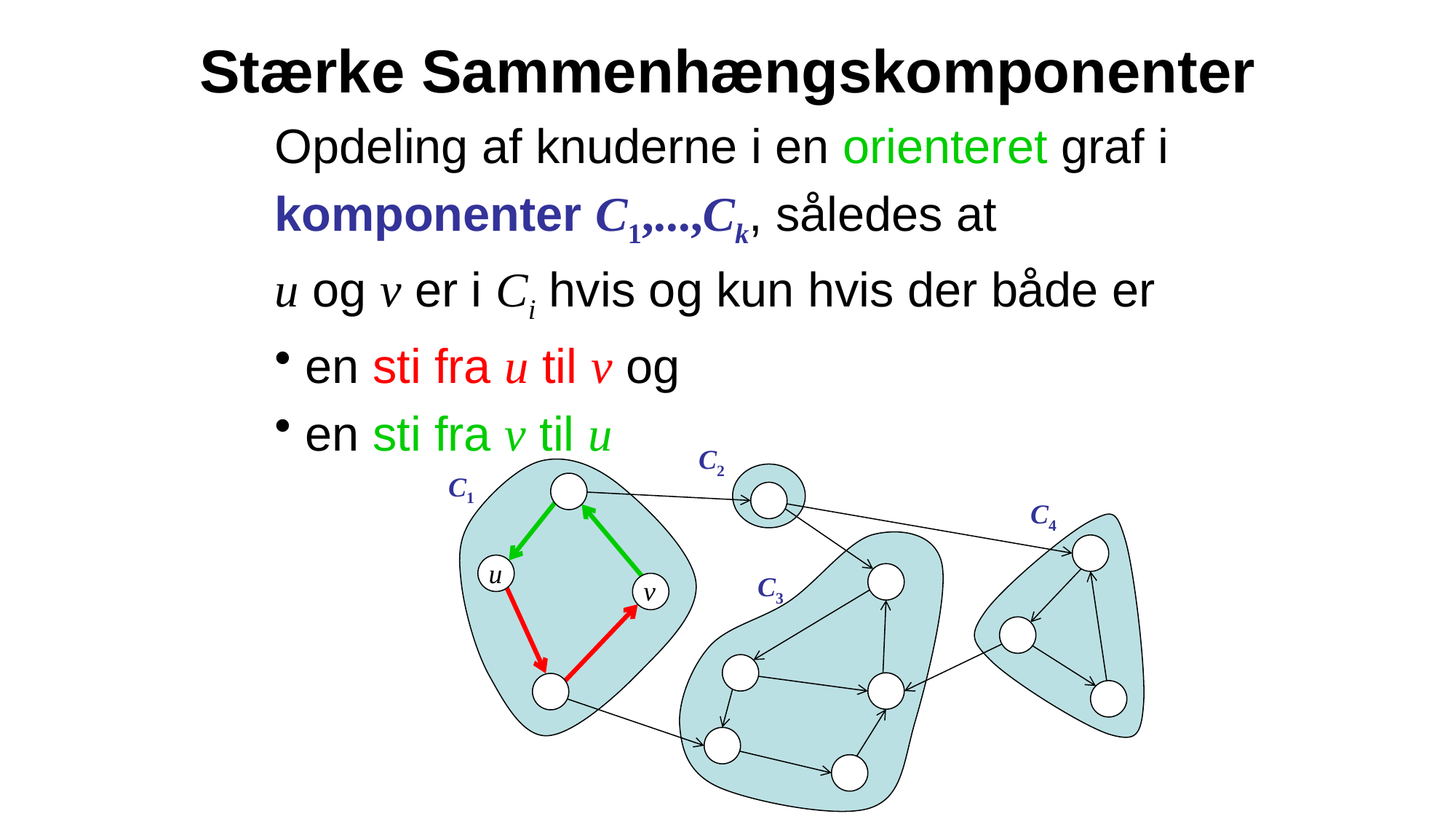

# Stærke Sammenhængskomponenter
Opdeling af knuderne i en orienteret graf i
komponenter C1,...,Ck, således at
u og v er i Ci hvis og kun hvis der både er
 en sti fra u til v og
 en sti fra v til u
C2

C1

C4

u

C3
v